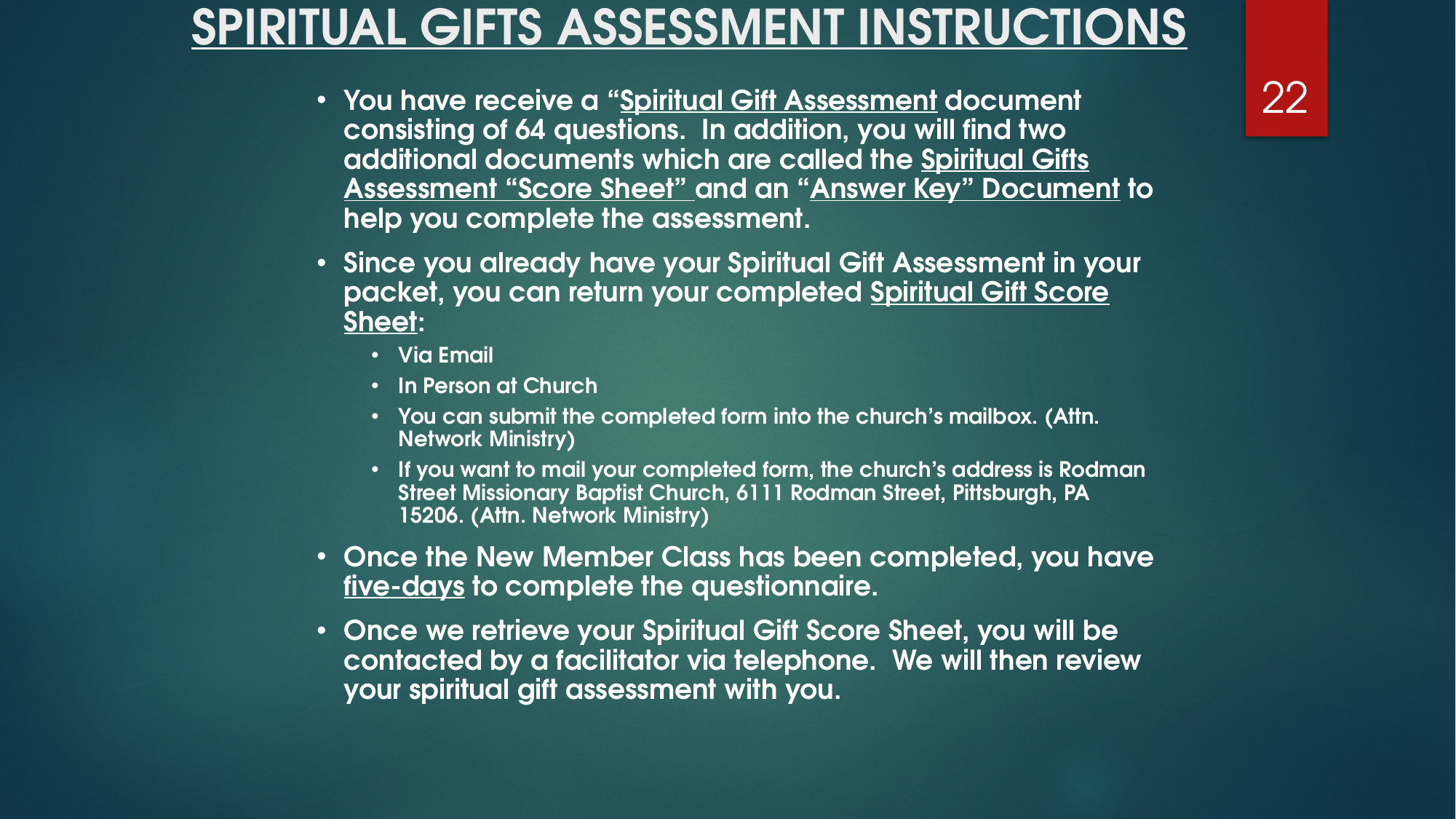

# SPIRITUAL GIFTS ASSESSMENT INSTRUCTIONS
22
You have receive a “Spiritual Gift Assessment document consisting of 64 questions.  In addition, you will find two additional documents which are called the Spiritual Gifts Assessment “Score Sheet” and an “Answer Key” Document to help you complete the assessment.
Since you already have your Spiritual Gift Assessment in your packet, you can return your completed Spiritual Gift Score Sheet:
Via Email
In Person at Church
You can submit the completed form into the church’s mailbox. (Attn. Network Ministry)
If you want to mail your completed form, the church’s address is Rodman Street Missionary Baptist Church, 6111 Rodman Street, Pittsburgh, PA  15206. (Attn. Network Ministry)
Once the New Member Class has been completed, you have five-days to complete the questionnaire.
Once we retrieve your Spiritual Gift Score Sheet, you will be contacted by a facilitator via telephone.  We will then review your spiritual gift assessment with you.